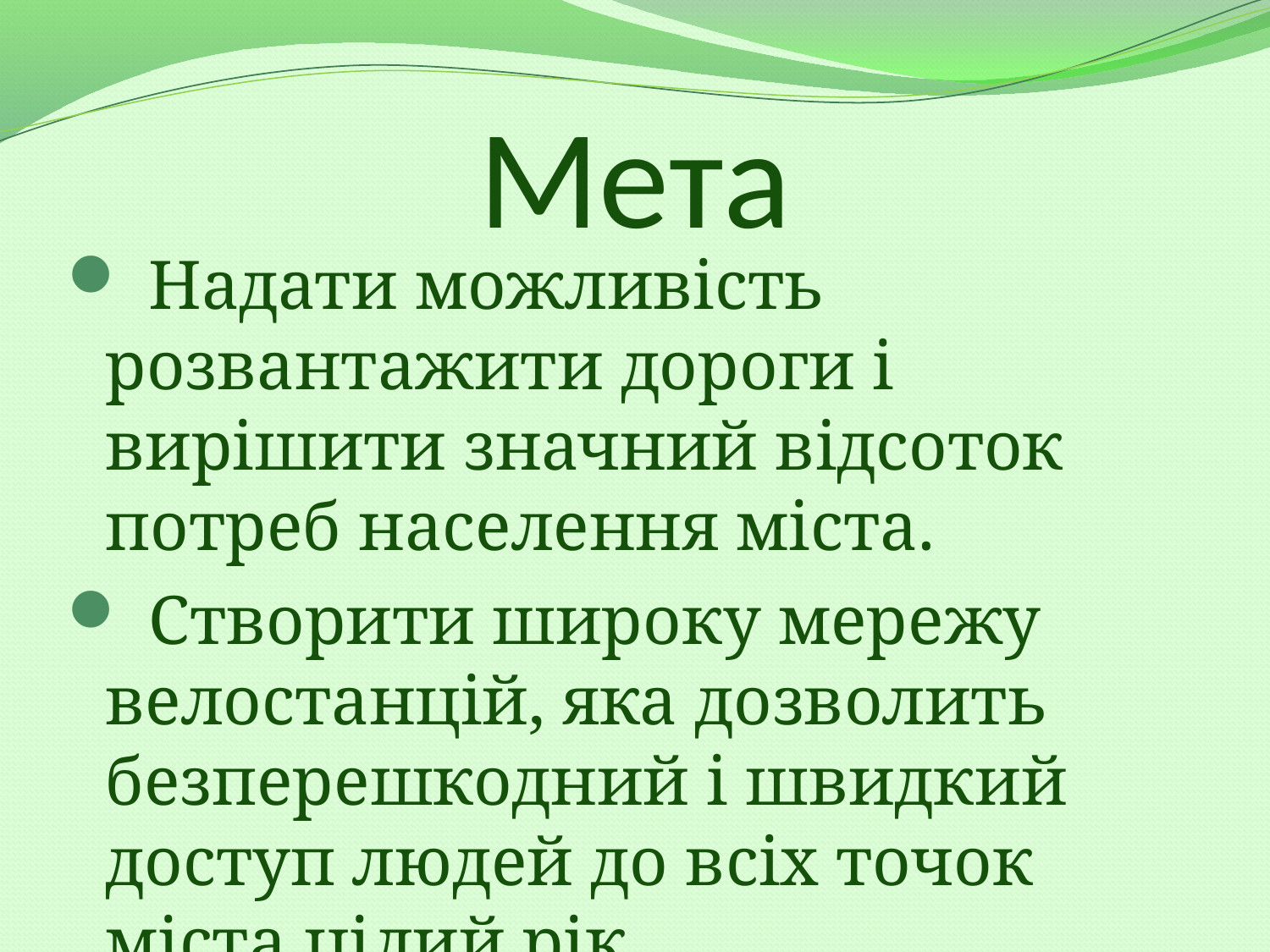

# Мета
 Надати можливість розвантажити дороги і вирішити значний відсоток потреб населення міста.
 Створити широку мережу велостанцій, яка дозволить безперешкодний і швидкий доступ людей до всіх точок міста цілий рік.